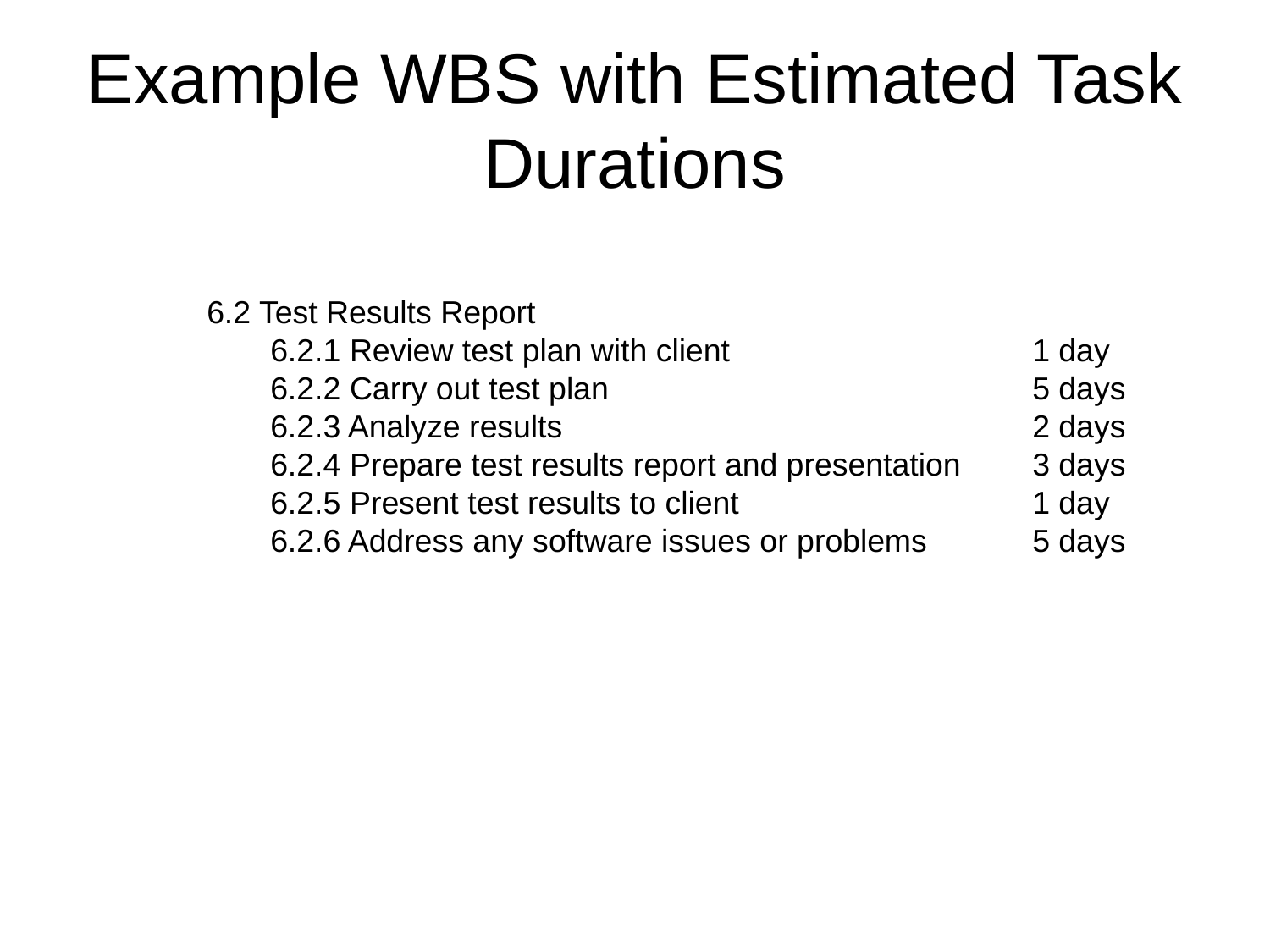

# Example WBS with Estimated Task Durations
6.2 Test Results Report
	6.2.1 Review test plan with client			1 day
	6.2.2 Carry out test plan				5 days
	6.2.3 Analyze results				2 days
	6.2.4 Prepare test results report and presentation	3 days
	6.2.5 Present test results to client			1 day
	6.2.6 Address any software issues or problems	5 days